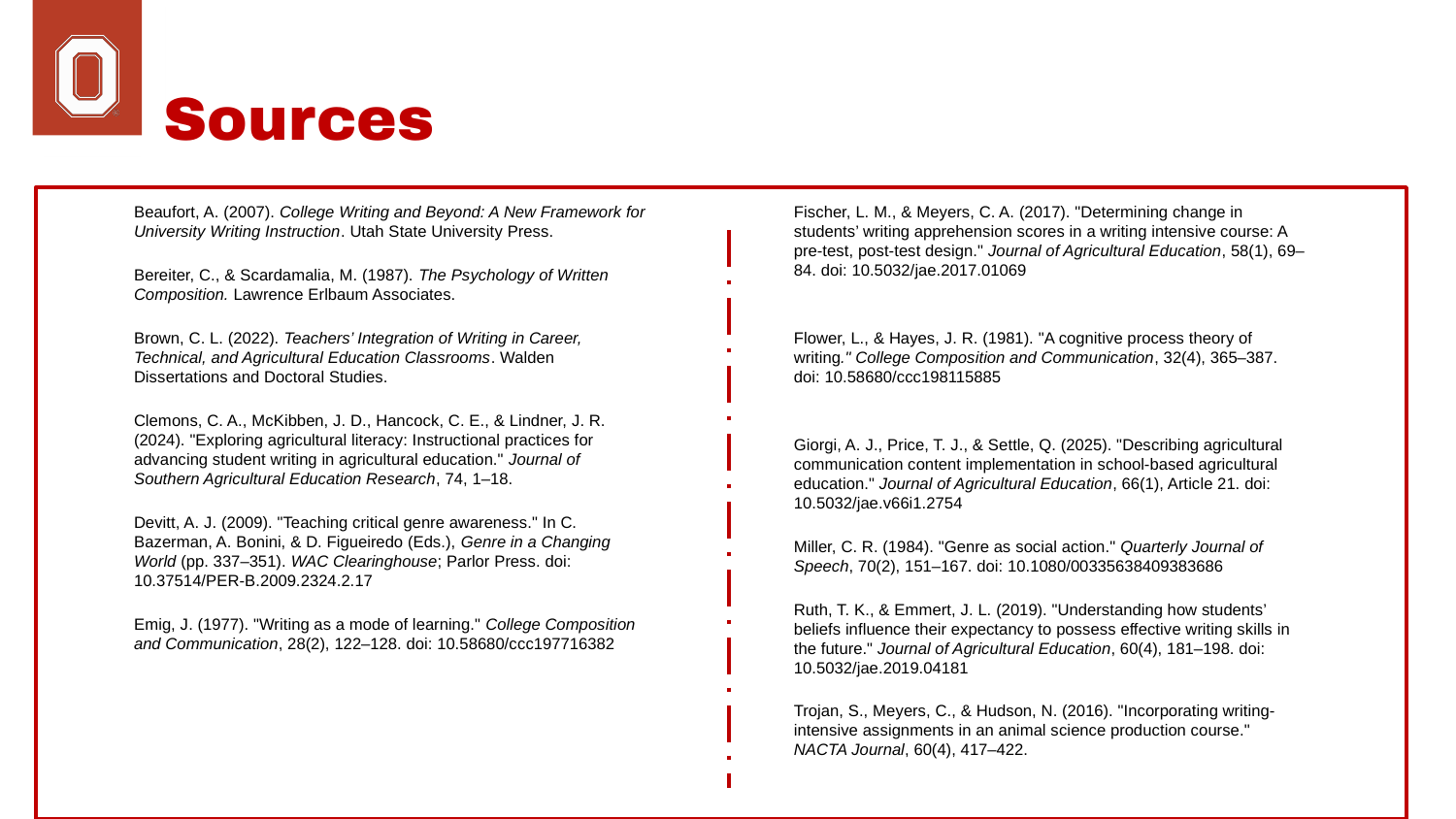

# Sources
Beaufort, A. (2007). College Writing and Beyond: A New Framework for University Writing Instruction. Utah State University Press.
Bereiter, C., & Scardamalia, M. (1987). The Psychology of Written Composition. Lawrence Erlbaum Associates.
Brown, C. L. (2022). Teachers’ Integration of Writing in Career, Technical, and Agricultural Education Classrooms. Walden Dissertations and Doctoral Studies.
Clemons, C. A., McKibben, J. D., Hancock, C. E., & Lindner, J. R. (2024). "Exploring agricultural literacy: Instructional practices for advancing student writing in agricultural education." Journal of Southern Agricultural Education Research, 74, 1–18.
Devitt, A. J. (2009). "Teaching critical genre awareness." In C. Bazerman, A. Bonini, & D. Figueiredo (Eds.), Genre in a Changing World (pp. 337–351). WAC Clearinghouse; Parlor Press. doi: 10.37514/PER-B.2009.2324.2.17
Emig, J. (1977). "Writing as a mode of learning." College Composition and Communication, 28(2), 122–128. doi: 10.58680/ccc197716382

Fischer, L. M., & Meyers, C. A. (2017). "Determining change in students’ writing apprehension scores in a writing intensive course: A pre-test, post-test design." Journal of Agricultural Education, 58(1), 69–84. doi: 10.5032/jae.2017.01069
Flower, L., & Hayes, J. R. (1981). "A cognitive process theory of writing." College Composition and Communication, 32(4), 365–387. doi: 10.58680/ccc198115885
Giorgi, A. J., Price, T. J., & Settle, Q. (2025). "Describing agricultural communication content implementation in school-based agricultural education." Journal of Agricultural Education, 66(1), Article 21. doi: 10.5032/jae.v66i1.2754
Miller, C. R. (1984). "Genre as social action." Quarterly Journal of Speech, 70(2), 151–167. doi: 10.1080/00335638409383686
Ruth, T. K., & Emmert, J. L. (2019). "Understanding how students’ beliefs influence their expectancy to possess effective writing skills in the future." Journal of Agricultural Education, 60(4), 181–198. doi: 10.5032/jae.2019.04181
Trojan, S., Meyers, C., & Hudson, N. (2016). "Incorporating writing-intensive assignments in an animal science production course." NACTA Journal, 60(4), 417–422.